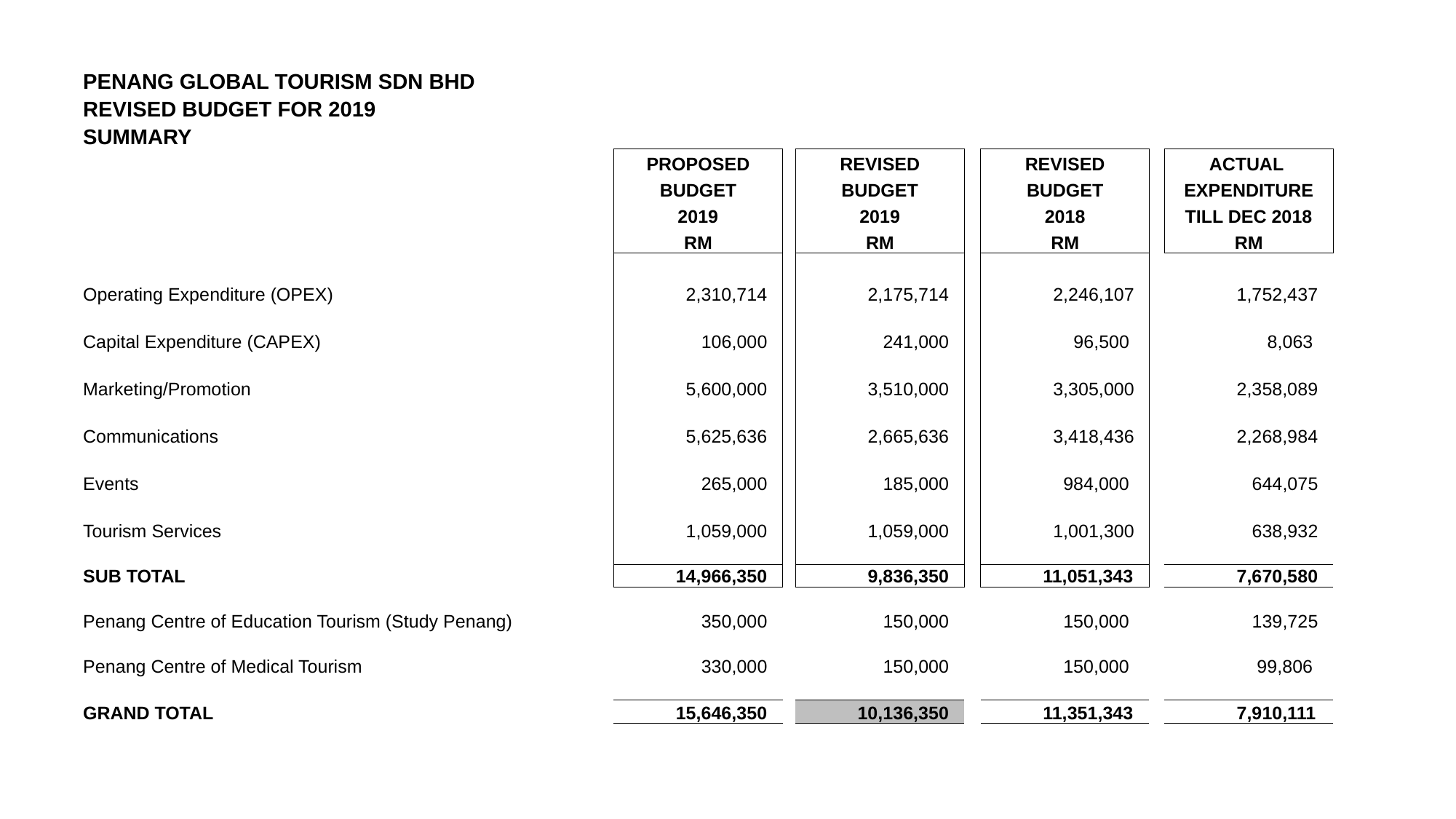

| PENANG GLOBAL TOURISM SDN BHD |  |  |  |  |  |  |  |
| --- | --- | --- | --- | --- | --- | --- | --- |
| REVISED BUDGET FOR 2019 |  |  |  |  |  |  |  |
| SUMMARY |  |  |  |  |  |  |  |
|  | PROPOSED |  | REVISED |  | REVISED |  | ACTUAL |
|  | BUDGET |  | BUDGET |  | BUDGET |  | EXPENDITURE |
|  | 2019 |  | 2019 |  | 2018 |  | TILL DEC 2018 |
|  | RM |  | RM |  | RM |  | RM |
|  |  |  |  |  |  |  |  |
| Operating Expenditure (OPEX) | 2,310,714 |  | 2,175,714 |  | 2,246,107 |  | 1,752,437 |
|  |  |  |  |  |  |  |  |
| Capital Expenditure (CAPEX) | 106,000 |  | 241,000 |  | 96,500 |  | 8,063 |
|  |  |  |  |  |  |  |  |
| Marketing/Promotion | 5,600,000 |  | 3,510,000 |  | 3,305,000 |  | 2,358,089 |
|  |  |  |  |  |  |  |  |
| Communications | 5,625,636 |  | 2,665,636 |  | 3,418,436 |  | 2,268,984 |
|  |  |  |  |  |  |  |  |
| Events | 265,000 |  | 185,000 |  | 984,000 |  | 644,075 |
|  |  |  |  |  |  |  |  |
| Tourism Services | 1,059,000 |  | 1,059,000 |  | 1,001,300 |  | 638,932 |
|  |  |  |  |  |  |  |  |
| SUB TOTAL | 14,966,350 |  | 9,836,350 |  | 11,051,343 |  | 7,670,580 |
|  |  |  |  |  |  |  |  |
| Penang Centre of Education Tourism (Study Penang) | 350,000 |  | 150,000 |  | 150,000 |  | 139,725 |
|  |  |  |  |  |  |  |  |
| Penang Centre of Medical Tourism | 330,000 |  | 150,000 |  | 150,000 |  | 99,806 |
|  |  |  |  |  |  |  |  |
| GRAND TOTAL | 15,646,350 |  | 10,136,350 |  | 11,351,343 |  | 7,910,111 |
|  |  |  |  |  |  |  |  |